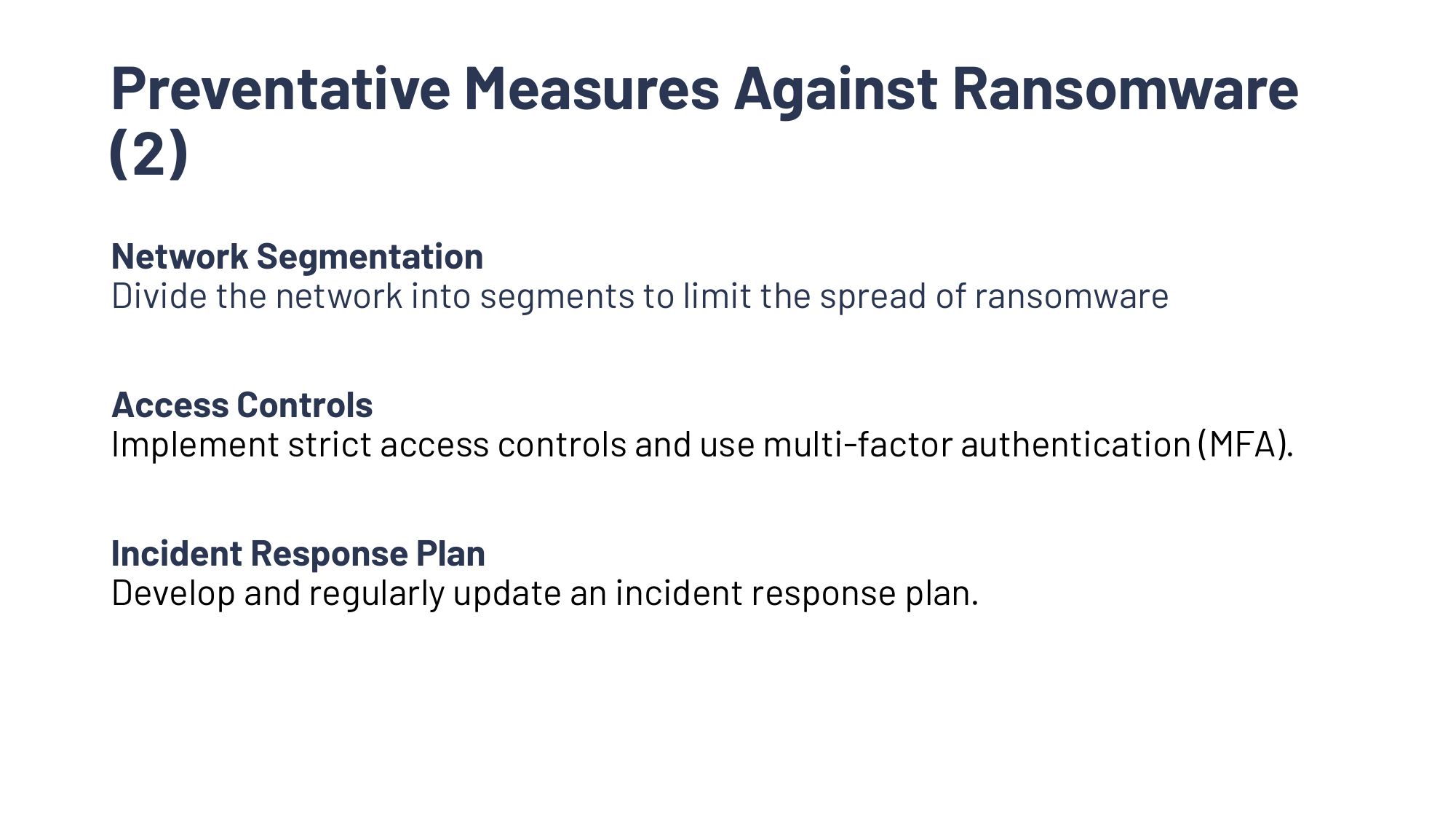

# Preventative Measures Against Ransomware (2)
Network Segmentation
Divide the network into segments to limit the spread of ransomware

Access Controls
Implement strict access controls and use multi-factor authentication (MFA).

Incident Response Plan
Develop and regularly update an incident response plan.